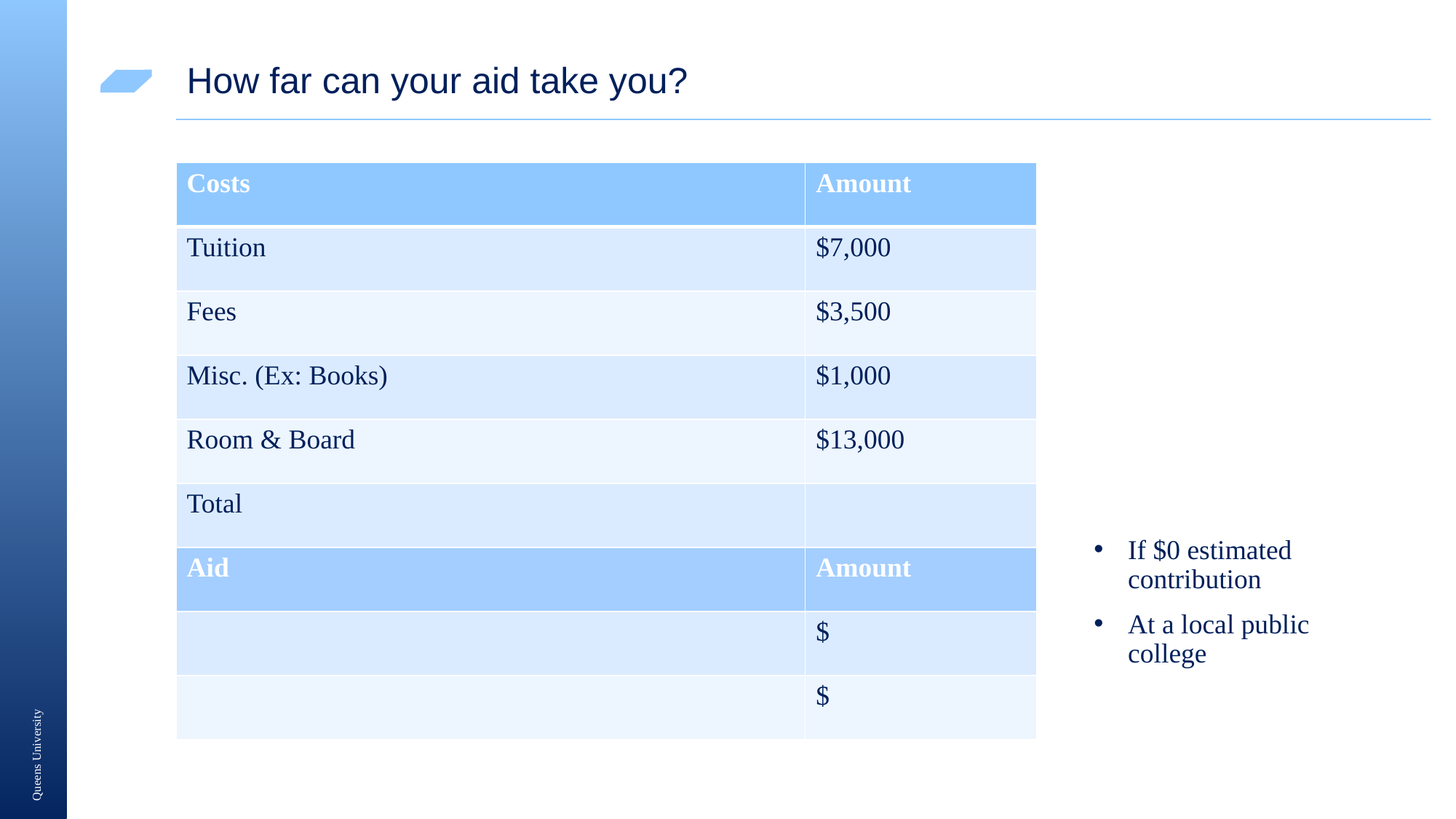

# How far can your aid take you?
| Costs | Amount |
| --- | --- |
| Tuition | $7,000 |
| Fees | $3,500 |
| Misc. (Ex: Books) | $1,000 |
| Room & Board | $13,000 |
| Total |  |
| Aid | Amount |
|  | $ |
|  | $ |
If $0 estimated contribution
At a local public college